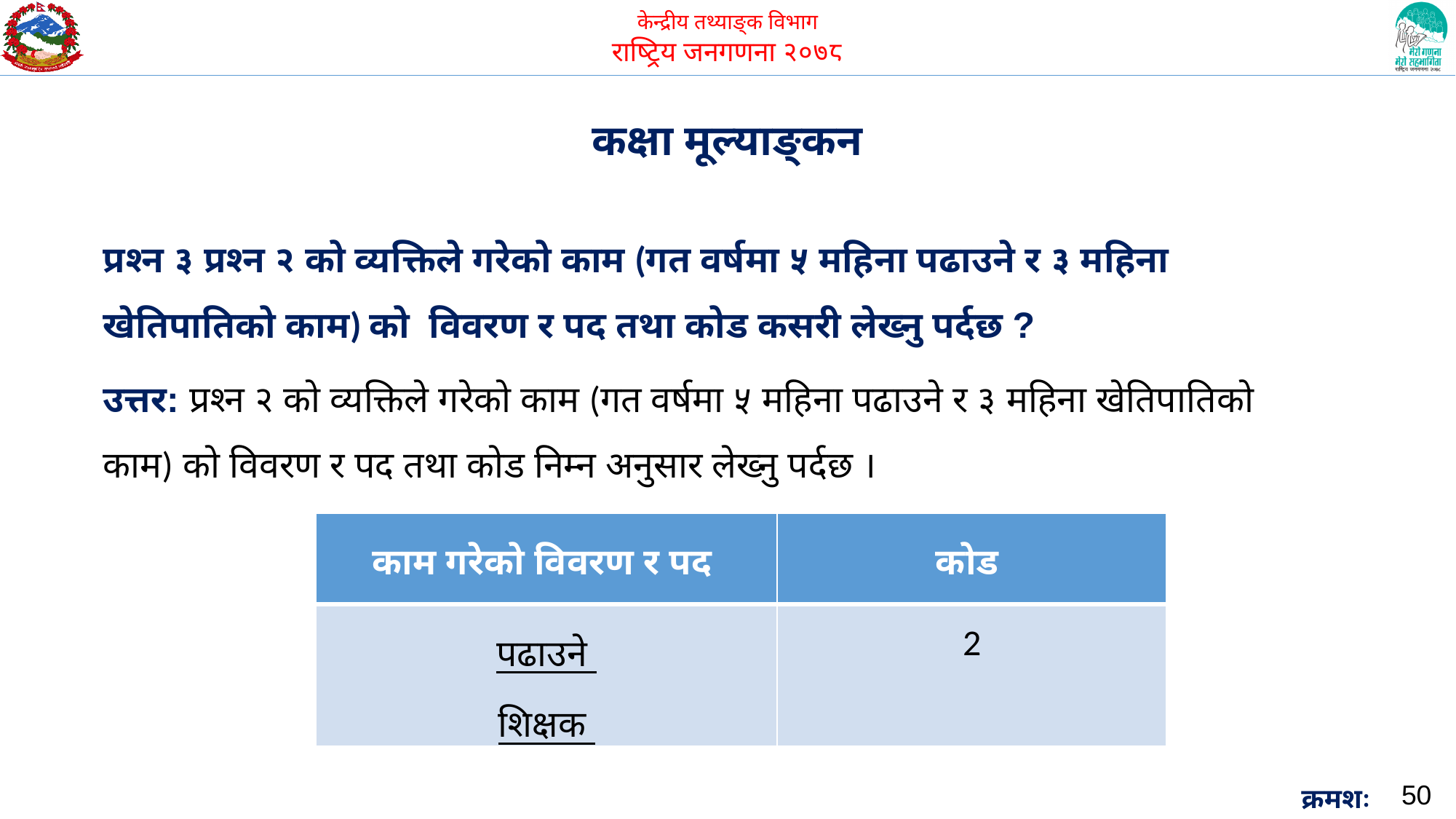

कक्षा मूल्याङ्कन
प्रश्न ३ प्रश्न २ को व्यक्तिले गरेको काम (गत वर्षमा ५ महिना पढाउने र ३ महिना खेतिपातिको काम) को  विवरण र पद तथा कोड कसरी लेख्नु पर्दछ ?
उत्तर: प्रश्न २ को व्यक्तिले गरेको काम (गत वर्षमा ५ महिना पढाउने र ३ महिना खेतिपातिको काम) को विवरण र पद तथा कोड निम्न अनुसार लेख्नु पर्दछ ।

| काम गरेको विवरण र पद | कोड |
| --- | --- |
| पढाउने शिक्षक | 2 |
50
क्रमशः